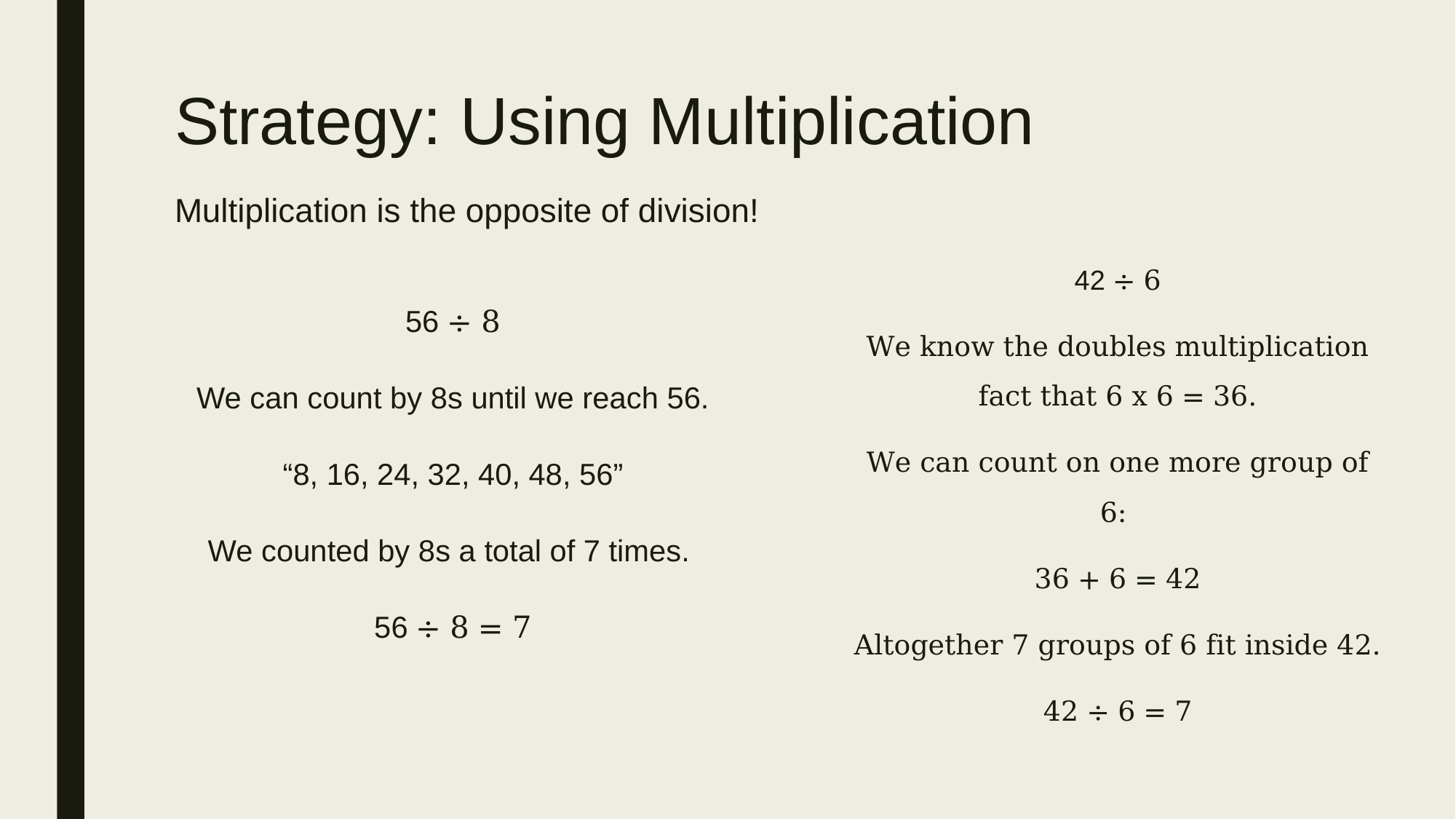

# Strategy: Using Multiplication Multiplication is the opposite of division!
42 ÷ 6
We know the doubles multiplication fact that 6 x 6 = 36.
We can count on one more group of 6:
36 + 6 = 42
Altogether 7 groups of 6 fit inside 42.
42 ÷ 6 = 7
56 ÷ 8
We can count by 8s until we reach 56.
“8, 16, 24, 32, 40, 48, 56”
We counted by 8s a total of 7 times.
56 ÷ 8 = 7